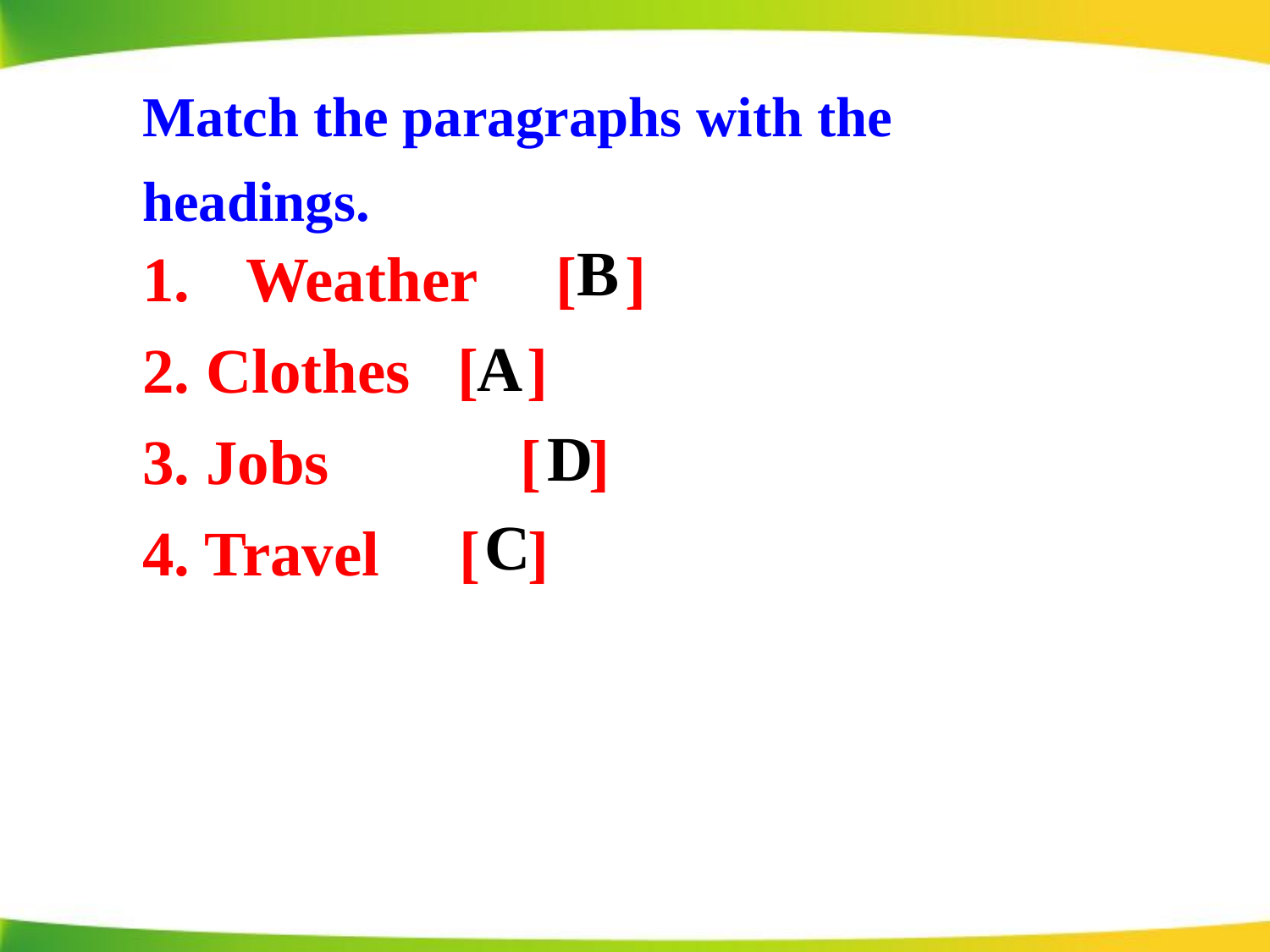

# Match the paragraphs with the headings.
B
Weather     [   ]
2. Clothes   [   ]
3. Jobs            [   ]
4. Travel     [   ]
A
D
C